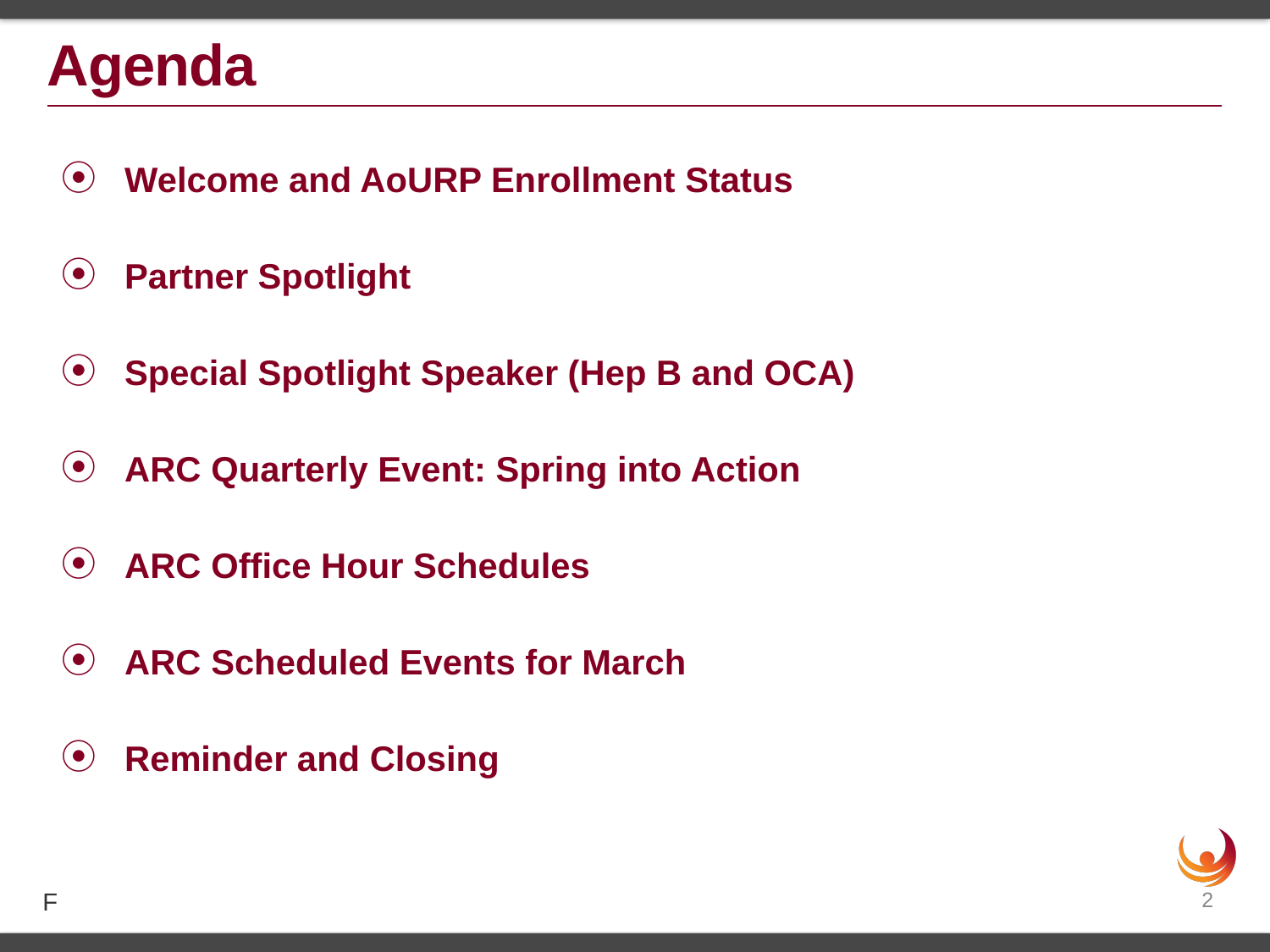

# Agenda
Welcome and AoURP Enrollment Status

Partner Spotlight

Special Spotlight Speaker (Hep B and OCA)

ARC Quarterly Event: Spring into Action

ARC Office Hour Schedules

ARC Scheduled Events for March

Reminder and Closing

2
F